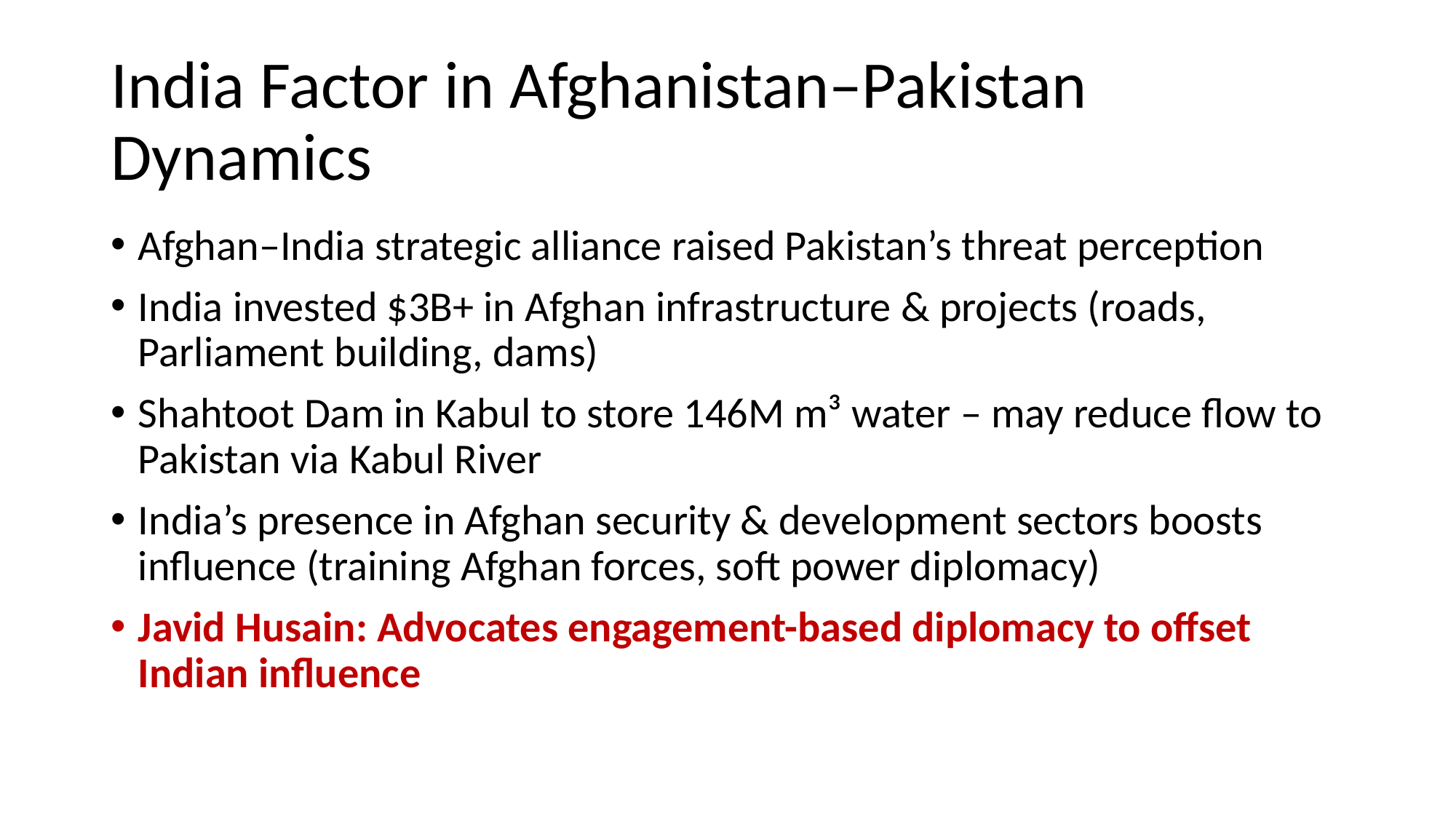

# India Factor in Afghanistan–Pakistan Dynamics
Afghan–India strategic alliance raised Pakistan’s threat perception
India invested $3B+ in Afghan infrastructure & projects (roads, Parliament building, dams)
Shahtoot Dam in Kabul to store 146M m³ water – may reduce flow to Pakistan via Kabul River
India’s presence in Afghan security & development sectors boosts influence (training Afghan forces, soft power diplomacy)
Javid Husain: Advocates engagement-based diplomacy to offset Indian influence